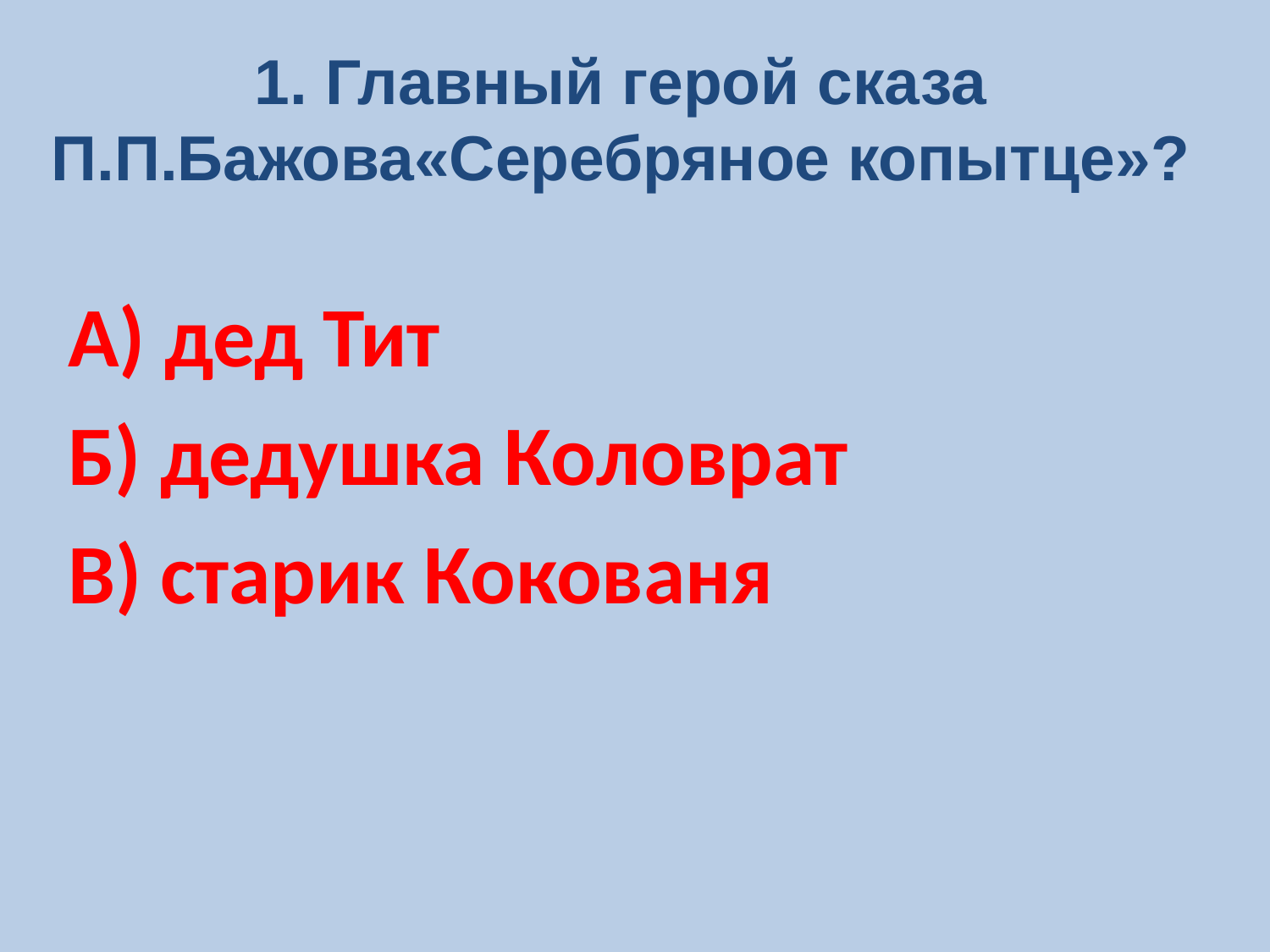

# 1. Главный герой сказа П.П.Бажова«Серебряное копытце»?
А) дед Тит
Б) дедушка Коловрат
В) старик Кокованя